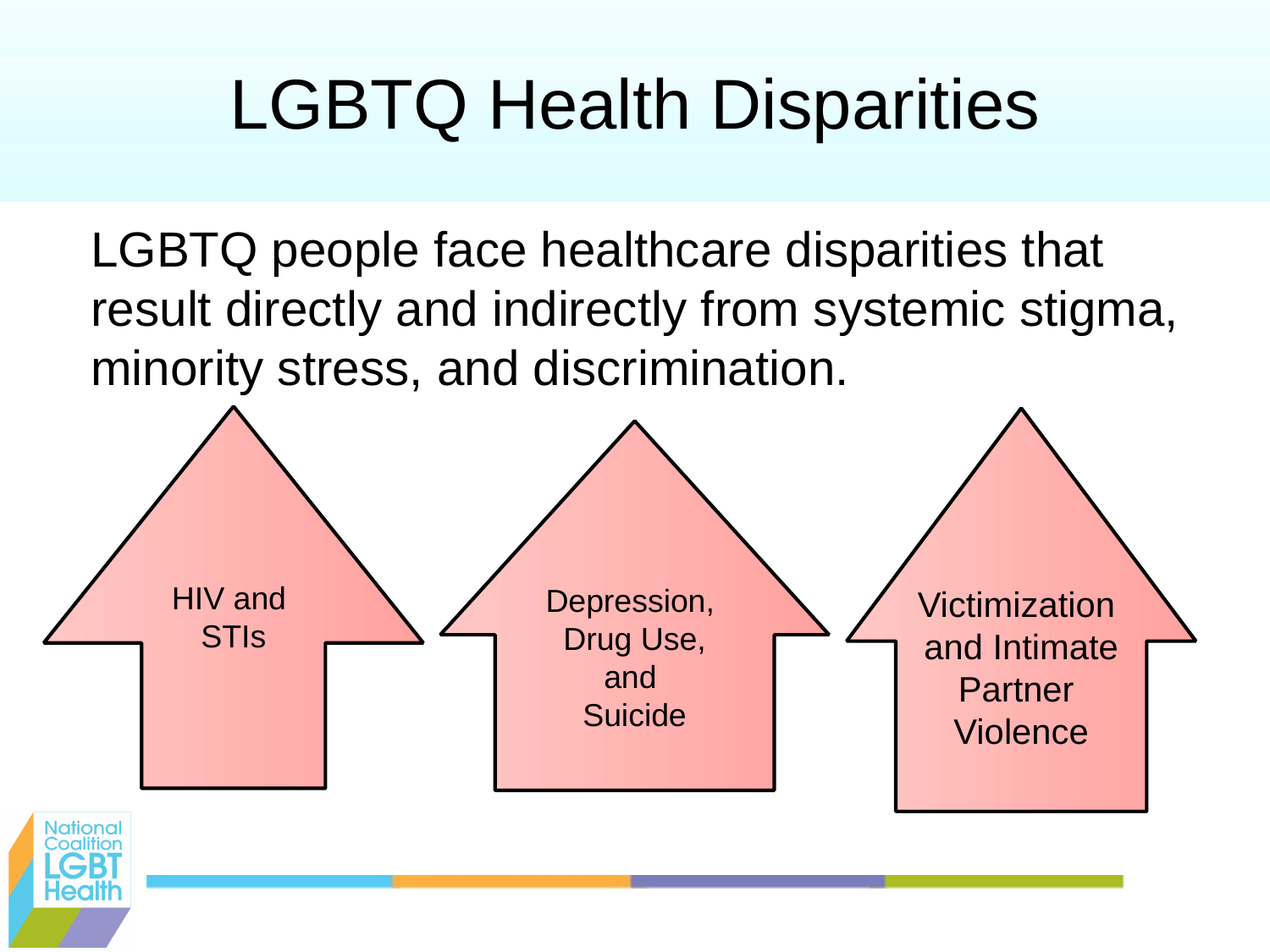

LGBTQ Health Disparities
LGBTQ people face healthcare disparities that result directly and indirectly from systemic stigma, minority stress, and discrimination.

HIV and
STIs

Victimization
and Intimate
Partner
Violence

Depression,
Drug Use,
and
Suicide